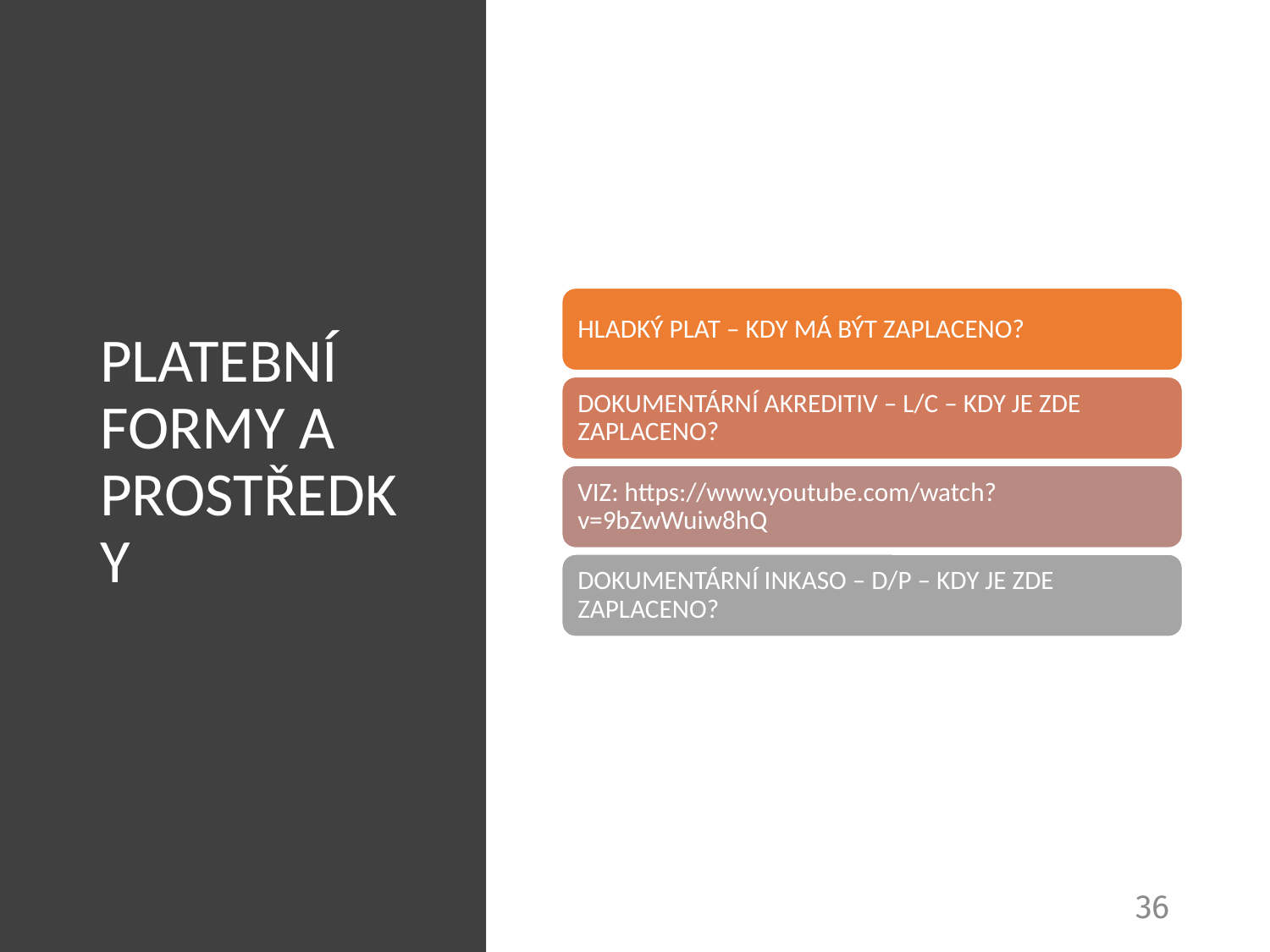

HLADKÝ PLAT – KDY MÁ BÝT ZAPLACENO?
DOKUMENTÁRNÍ AKREDITIV – L/C – KDY JE ZDE ZAPLACENO?
VIZ: https://www.youtube.com/watch?v=9bZwWuiw8hQ
DOKUMENTÁRNÍ INKASO – D/P – KDY JE ZDE ZAPLACENO?
# PLATEBNÍ FORMY A PROSTŘEDKY

36